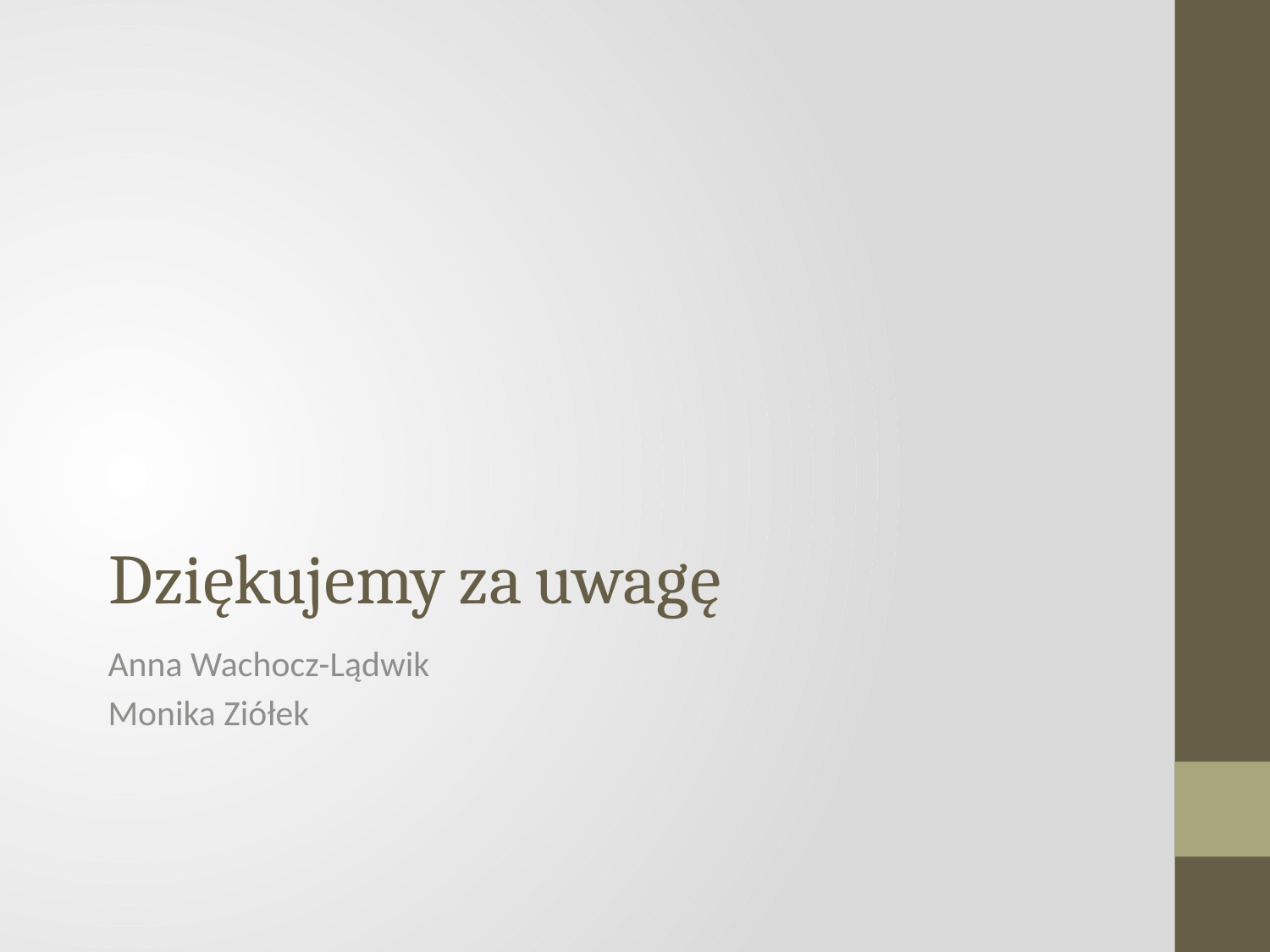

# Dziękujemy za uwagę
Anna Wachocz-Lądwik
Monika Ziółek